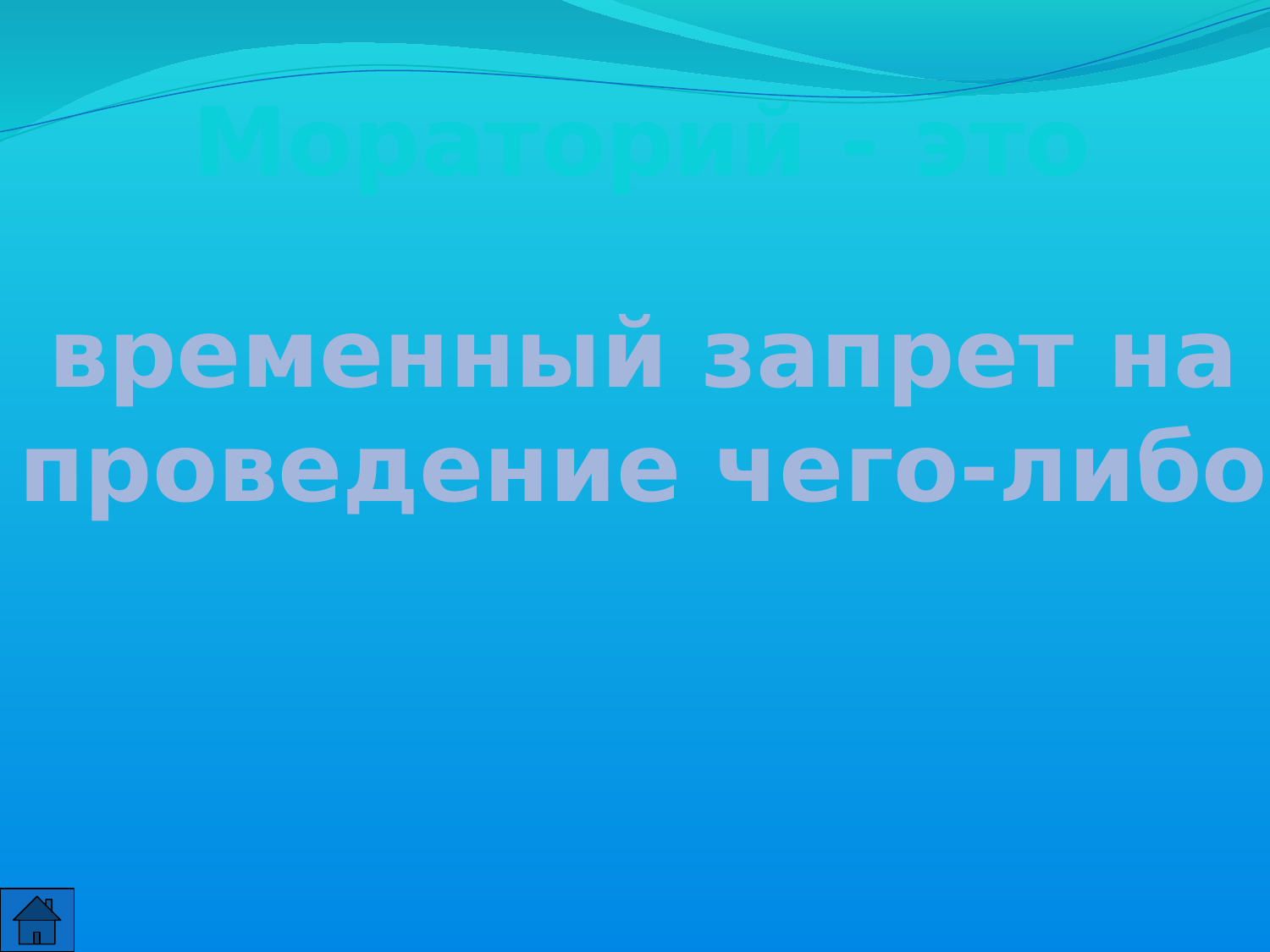

Мораторий - это
временный запрет на
проведение чего-либо